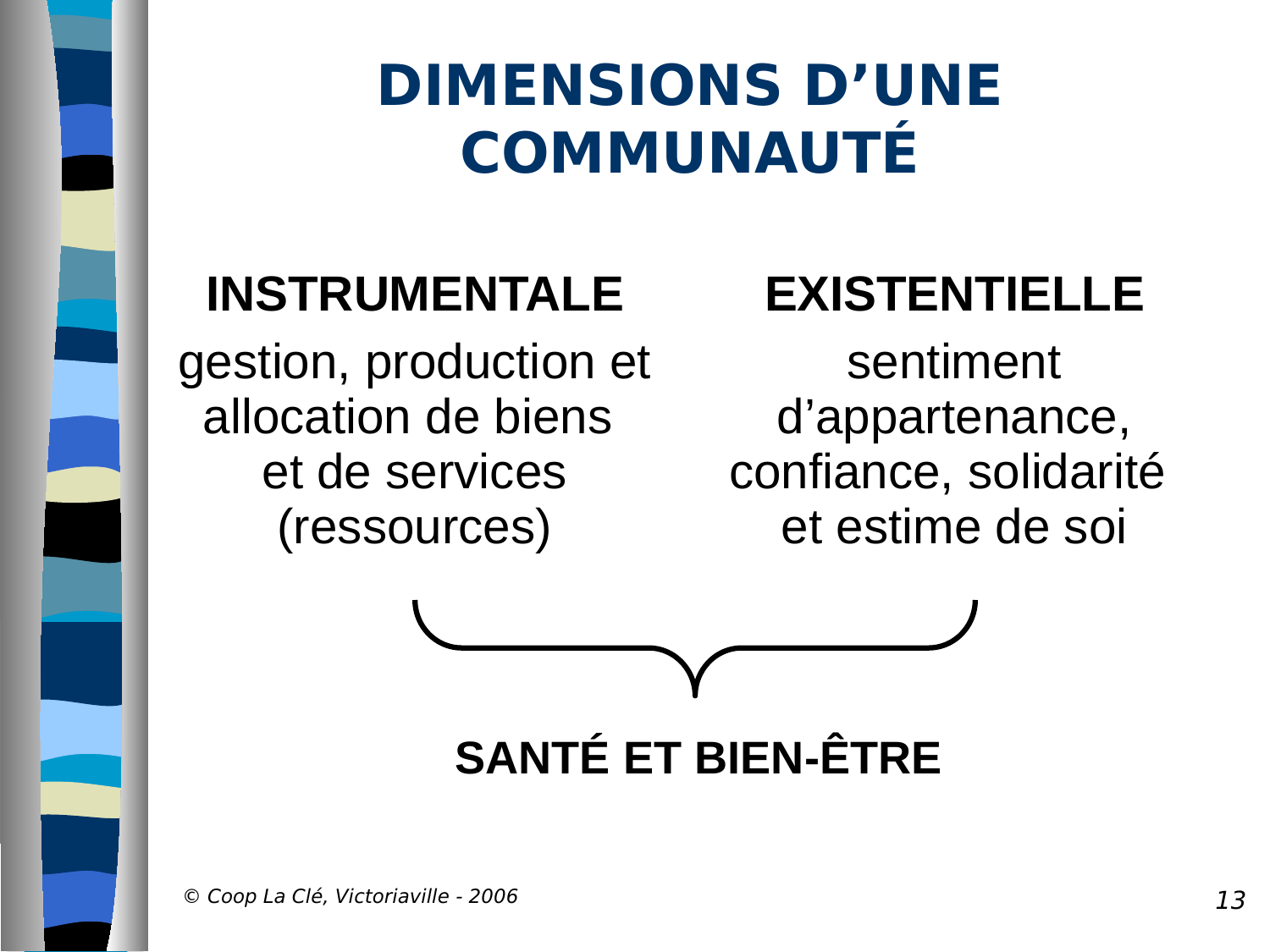

# DIMENSIONS D’UNE COMMUNAUTÉ

| INSTRUMENTALE | EXISTENTIELLE |
| --- | --- |
| gestion, production et allocation de biens et de services (ressources) | sentiment d’appartenance, confiance, solidarité et estime de soi |

SANTÉ ET BIEN-ÊTRE
© Coop La Clé, Victoriaville - 2006
13